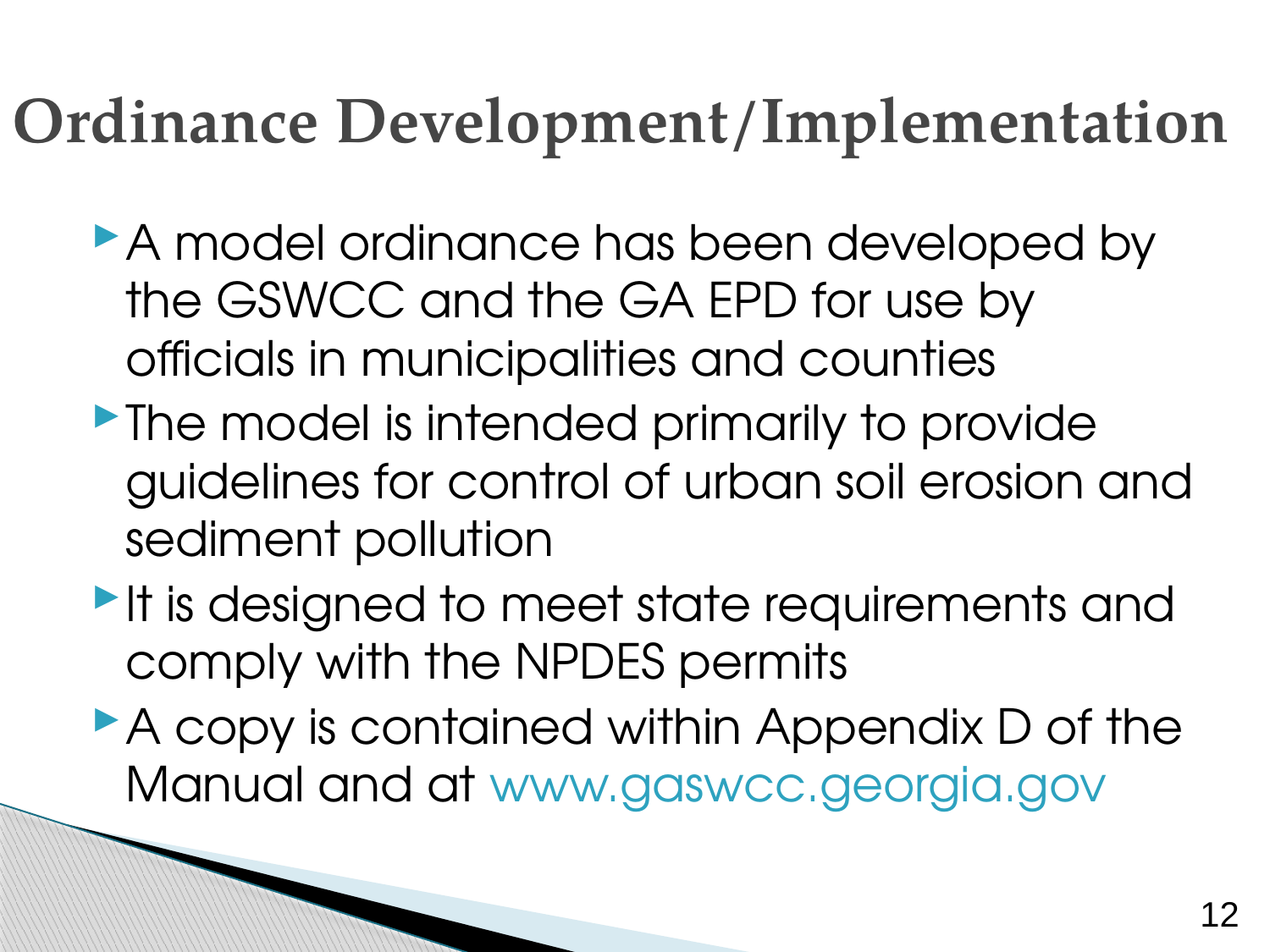

# Ordinance Development/Implementation
A model ordinance has been developed by the GSWCC and the GA EPD for use by officials in municipalities and counties
The model is intended primarily to provide guidelines for control of urban soil erosion and sediment pollution
It is designed to meet state requirements and comply with the NPDES permits
A copy is contained within Appendix D of the Manual and at www.gaswcc.georgia.gov
12